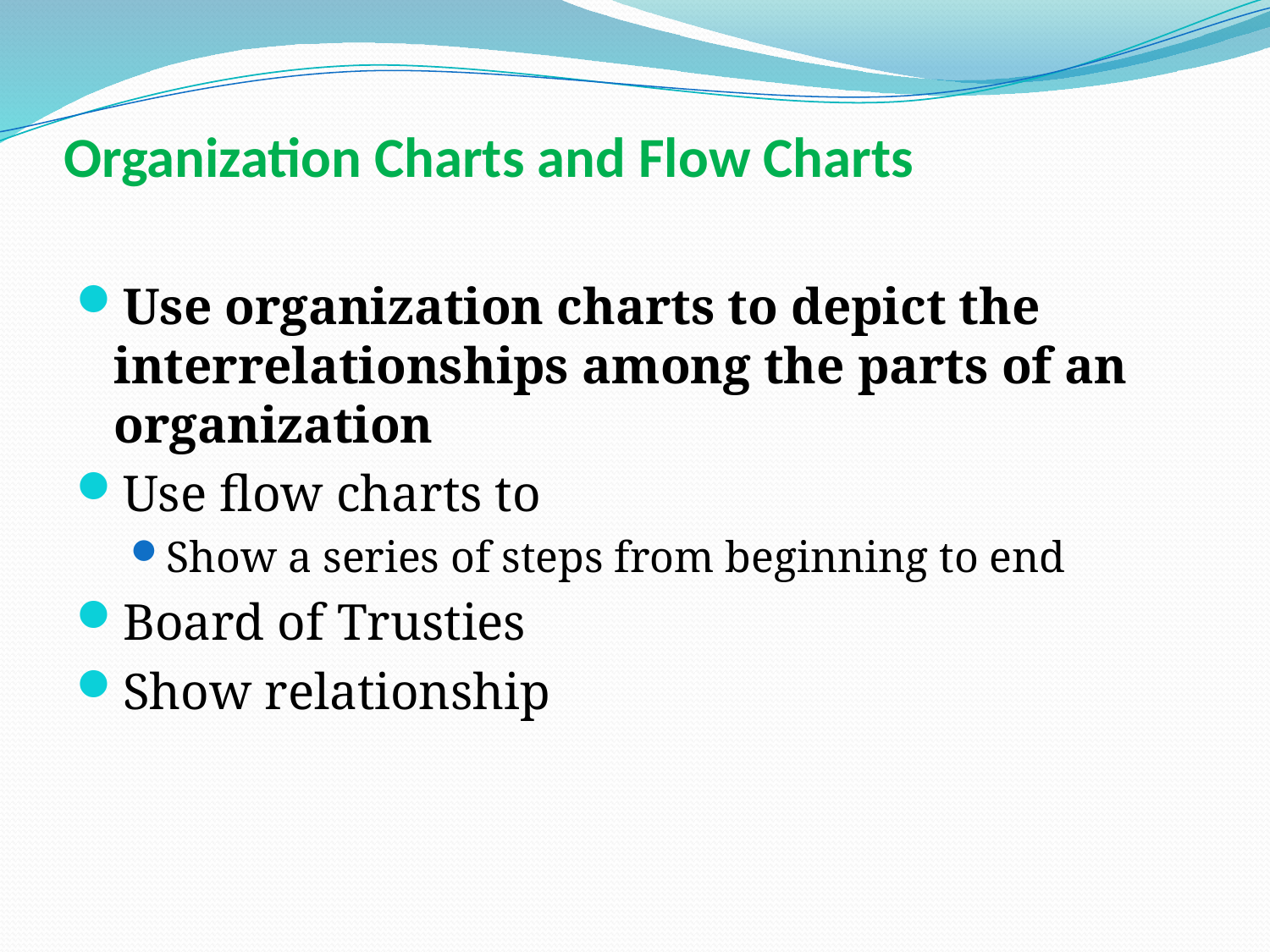

# Organization Charts and Flow Charts
Use organization charts to depict the interrelationships among the parts of an organization
Use flow charts to
Show a series of steps from beginning to end
Board of Trusties
Show relationship